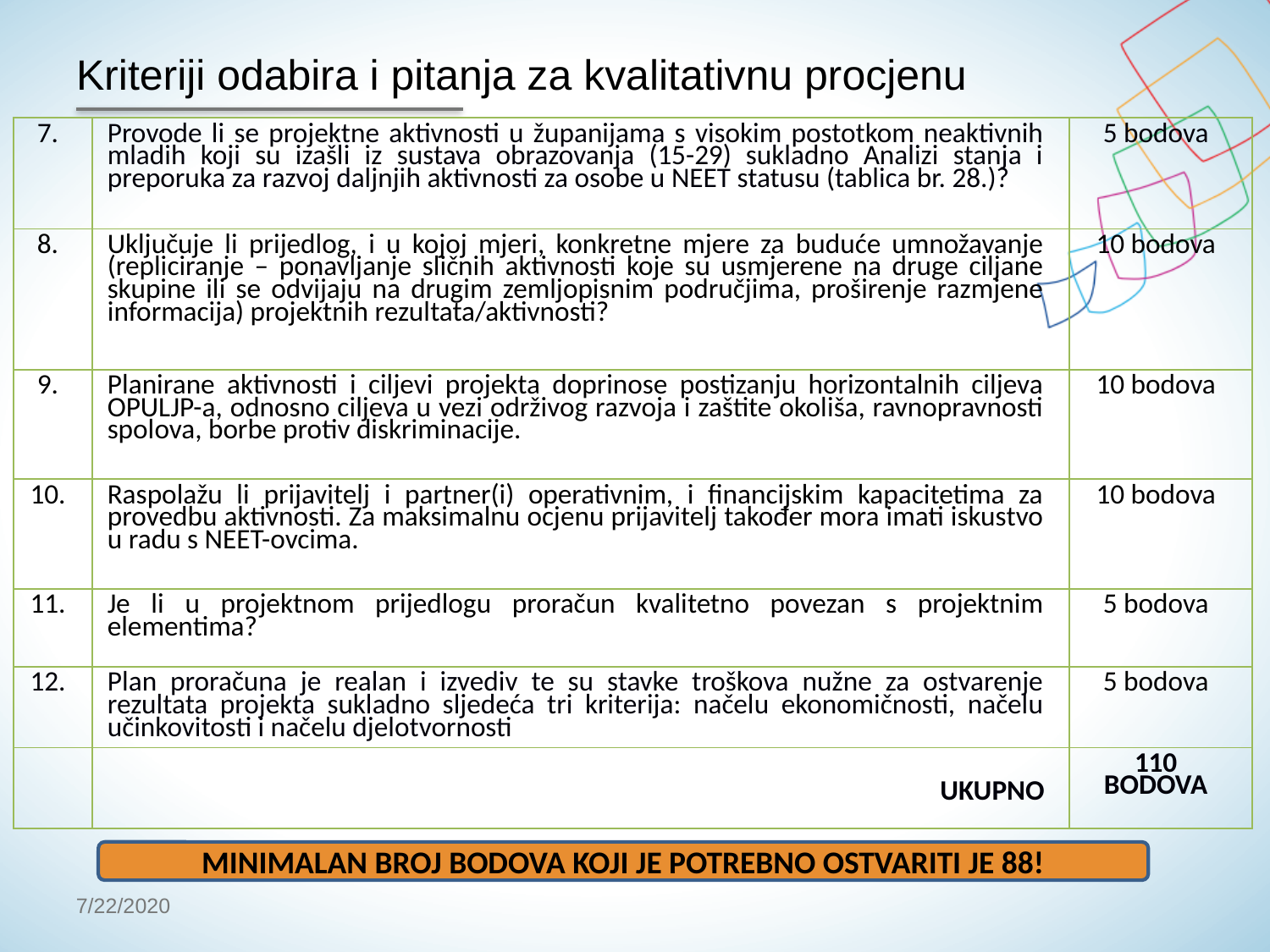

# Kriteriji odabira i pitanja za kvalitativnu procjenu
| 7. | Provode li se projektne aktivnosti u županijama s visokim postotkom neaktivnih mladih koji su izašli iz sustava obrazovanja (15-29) sukladno Analizi stanja i preporuka za razvoj daljnjih aktivnosti za osobe u NEET statusu (tablica br. 28.)? | 5 bodova |
| --- | --- | --- |
| 8. | Uključuje li prijedlog, i u kojoj mjeri, konkretne mjere za buduće umnožavanje (repliciranje – ponavljanje sličnih aktivnosti koje su usmjerene na druge ciljane skupine ili se odvijaju na drugim zemljopisnim područjima, proširenje razmjene informacija) projektnih rezultata/aktivnosti? | 10 bodova |
| 9. | Planirane aktivnosti i ciljevi projekta doprinose postizanju horizontalnih ciljeva OPULJP-a, odnosno ciljeva u vezi održivog razvoja i zaštite okoliša, ravnopravnosti spolova, borbe protiv diskriminacije. | 10 bodova |
| 10. | Raspolažu li prijavitelj i partner(i) operativnim, i financijskim kapacitetima za provedbu aktivnosti. Za maksimalnu ocjenu prijavitelj također mora imati iskustvo u radu s NEET-ovcima. | 10 bodova |
| 11. | Je li u projektnom prijedlogu proračun kvalitetno povezan s projektnim elementima? | 5 bodova |
| 12. | Plan proračuna je realan i izvediv te su stavke troškova nužne za ostvarenje rezultata projekta sukladno sljedeća tri kriterija: načelu ekonomičnosti, načelu učinkovitosti i načelu djelotvornosti | 5 bodova |
|  | UKUPNO | 110 BODOVA |
MINIMALAN BROJ BODOVA KOJI JE POTREBNO OSTVARITI JE 88!